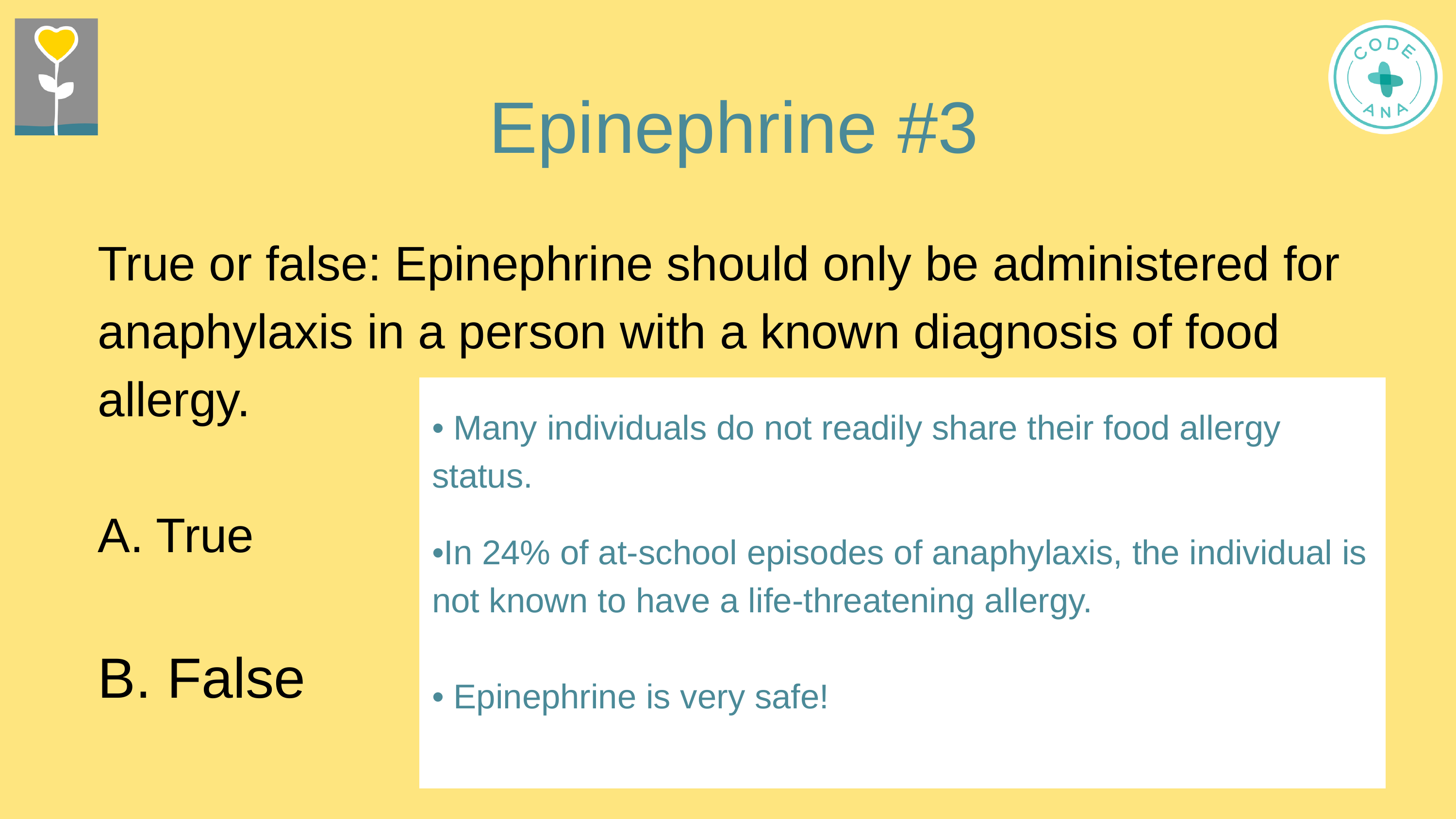

Epinephrine #3
True or false: Epinephrine should only be administered for anaphylaxis in a person with a known diagnosis of food allergy.

A. True

B. False

• Many individuals do not readily share their food allergy status.

•In 24% of at-school episodes of anaphylaxis, the individual is not known to have a life-threatening allergy.

• Epinephrine is very safe!